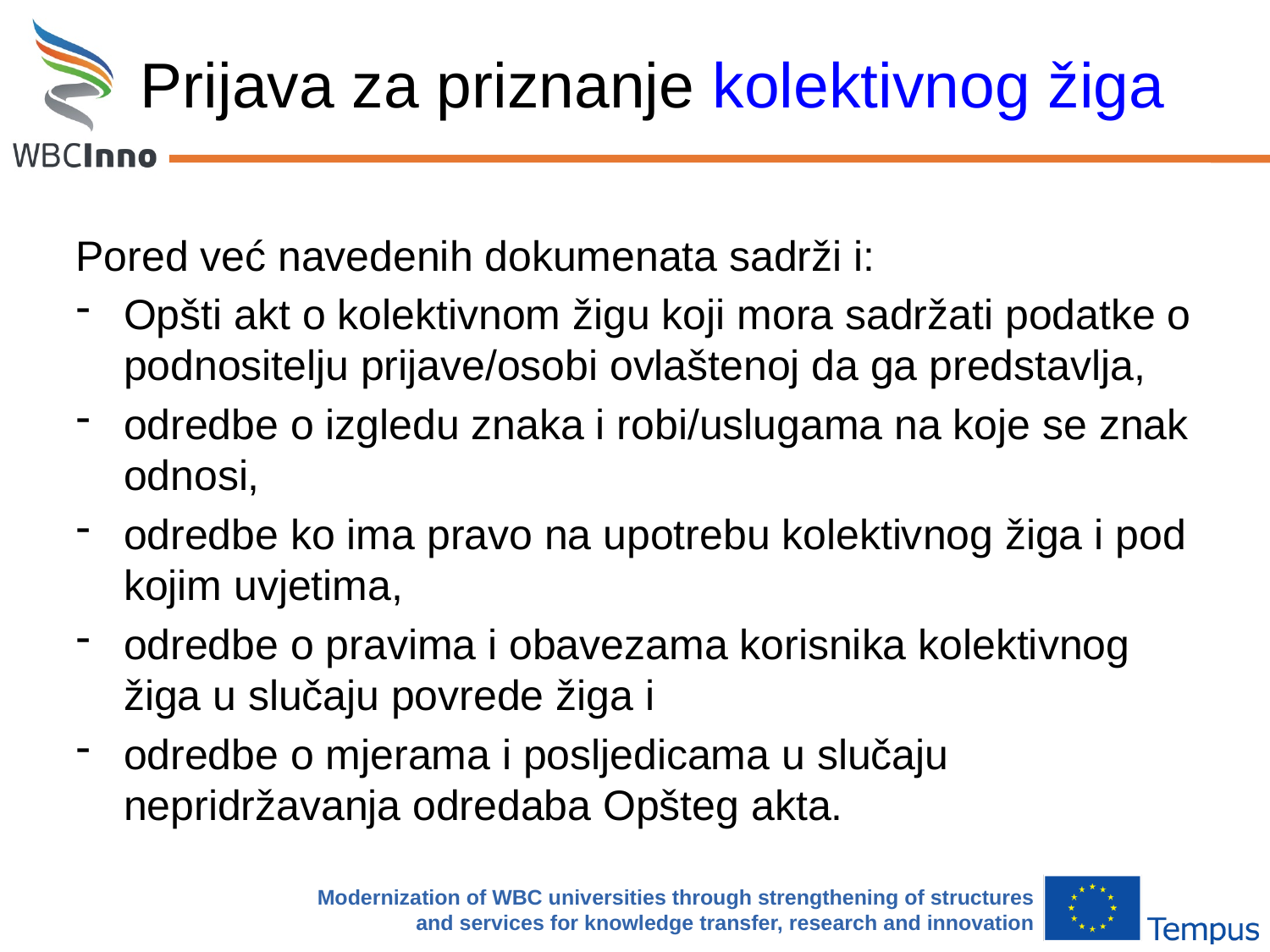

# Prijava za priznanje kolektivnog žiga
Pored već navedenih dokumenata sadrži i:
Opšti akt o kolektivnom žigu koji mora sadržati podatke o podnositelju prijave/osobi ovlaštenoj da ga predstavlja,
odredbe o izgledu znaka i robi/uslugama na koje se znak odnosi,
odredbe ko ima pravo na upotrebu kolektivnog žiga i pod kojim uvjetima,
odredbe o pravima i obavezama korisnika kolektivnog žiga u slučaju povrede žiga i
odredbe o mjerama i posljedicama u slučaju nepridržavanja odredaba Opšteg akta.